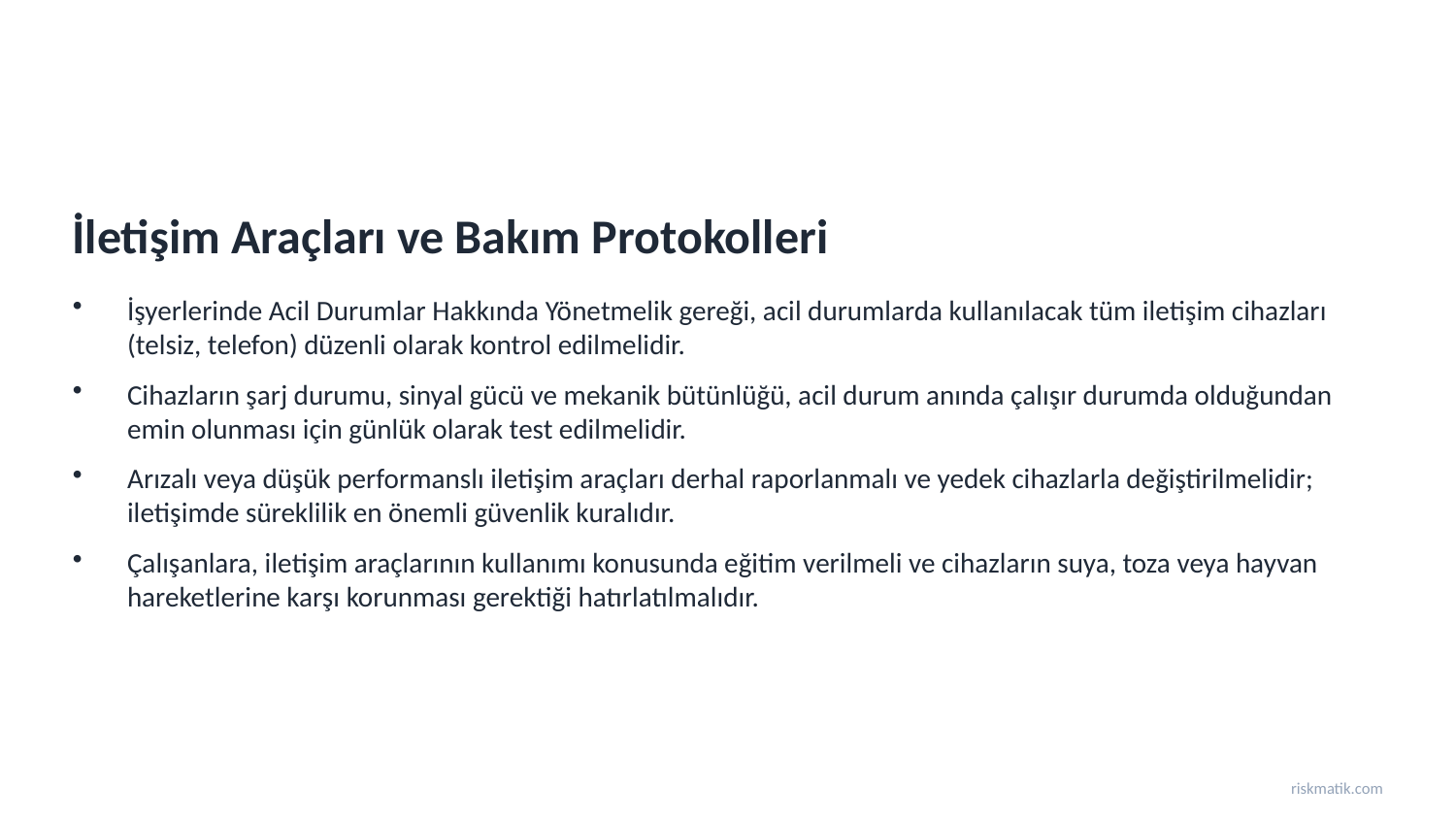

İletişim Araçları ve Bakım Protokolleri
İşyerlerinde Acil Durumlar Hakkında Yönetmelik gereği, acil durumlarda kullanılacak tüm iletişim cihazları (telsiz, telefon) düzenli olarak kontrol edilmelidir.
Cihazların şarj durumu, sinyal gücü ve mekanik bütünlüğü, acil durum anında çalışır durumda olduğundan emin olunması için günlük olarak test edilmelidir.
Arızalı veya düşük performanslı iletişim araçları derhal raporlanmalı ve yedek cihazlarla değiştirilmelidir; iletişimde süreklilik en önemli güvenlik kuralıdır.
Çalışanlara, iletişim araçlarının kullanımı konusunda eğitim verilmeli ve cihazların suya, toza veya hayvan hareketlerine karşı korunması gerektiği hatırlatılmalıdır.
riskmatik.com